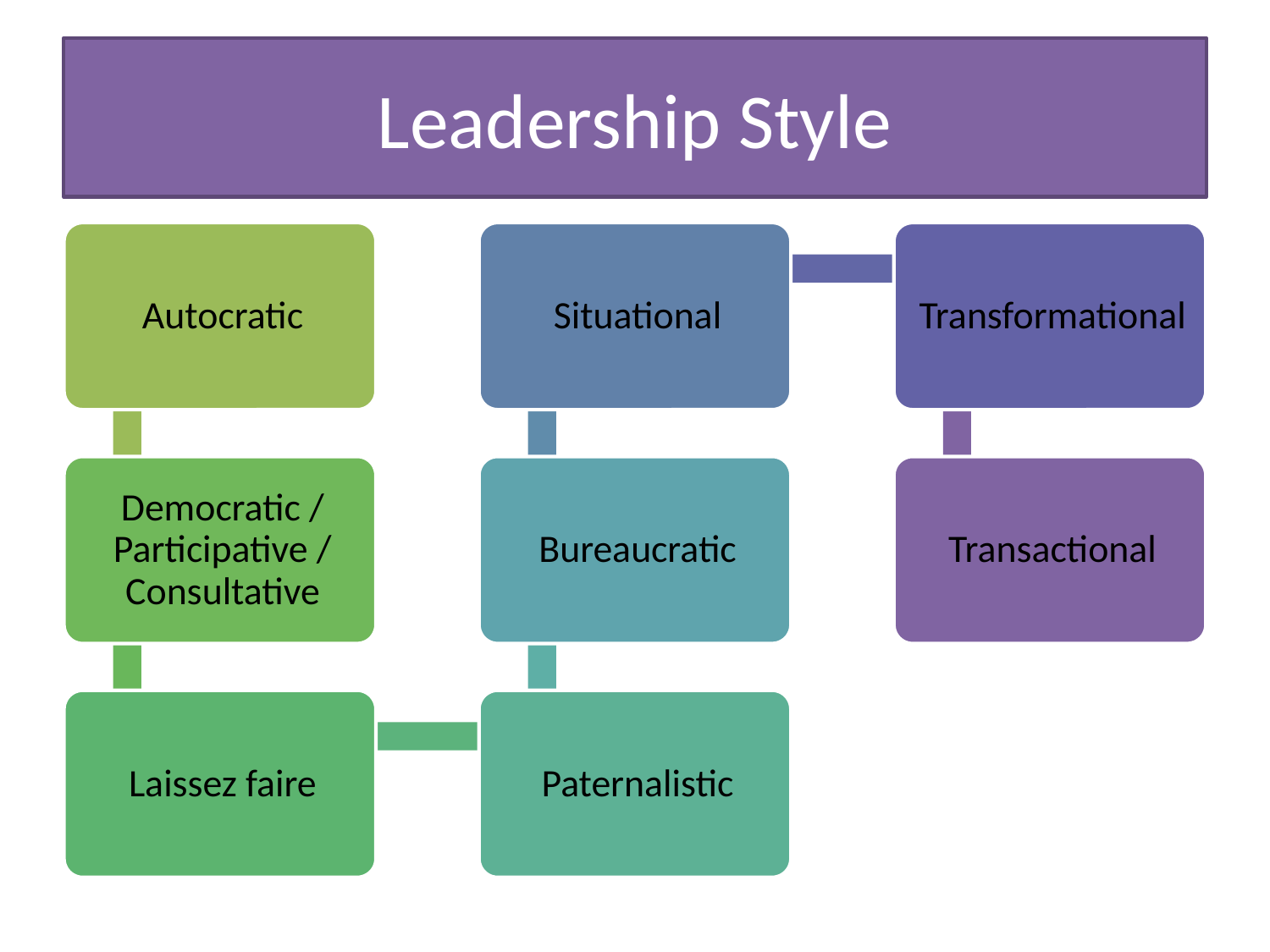

# Leadership Style
Autocratic
Democratic / Participative / Consultative
Laissez faire
Paternalistic
Bureaucratic
Situational
Transformational
Transactional